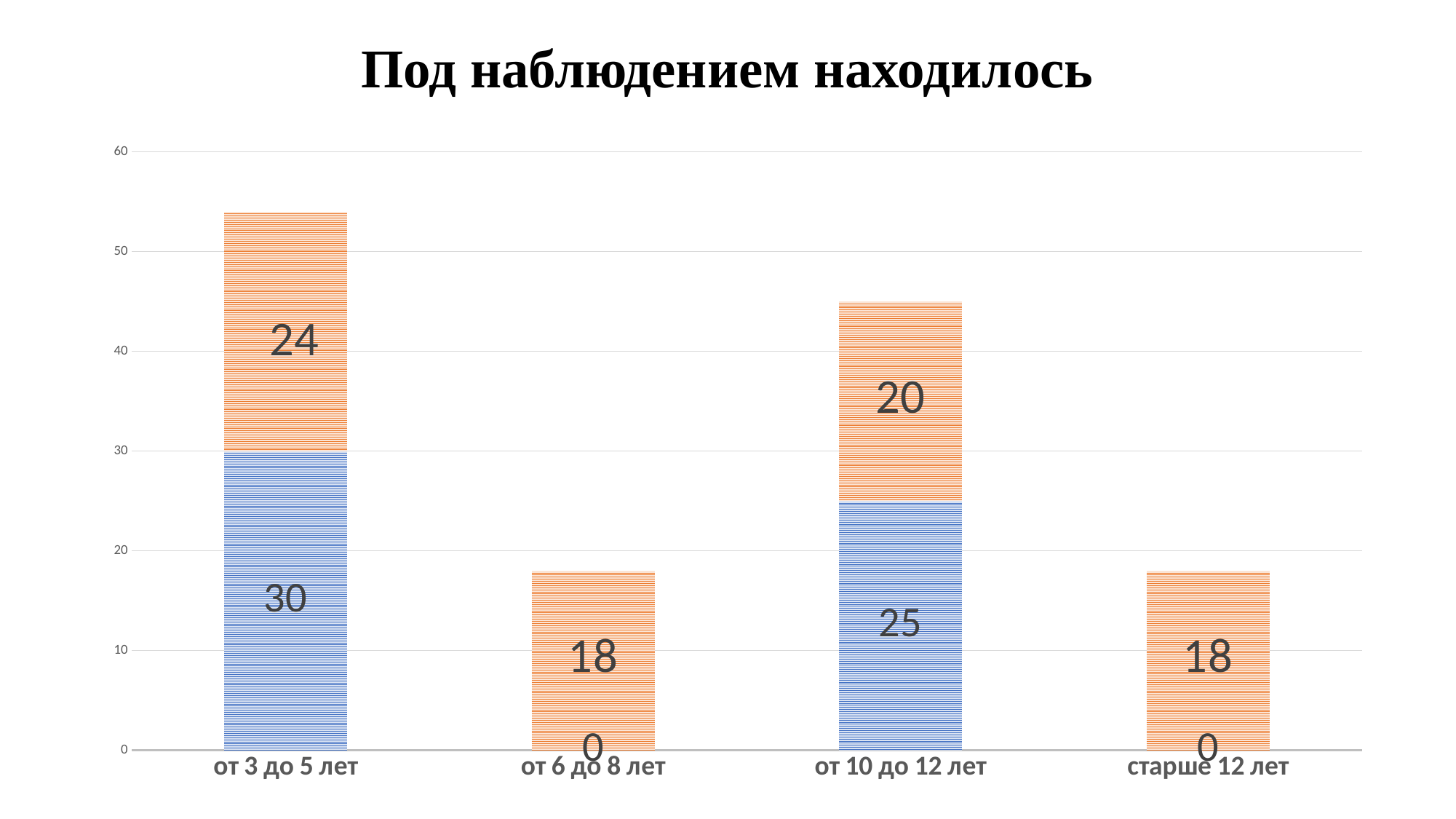

# Под наблюдением находилось

### Chart

| Category | Столбец3 | Столбец2 | Столбец1 |
|---|---|---|---|
| от 3 до 5 лет | 30.0 | 24.0 | None |
| от 6 до 8 лет | 0.0 | 18.0 | None |
| от 10 до 12 лет | 25.0 | 20.0 | None |
| старше 12 лет | 0.0 | 18.0 | None |